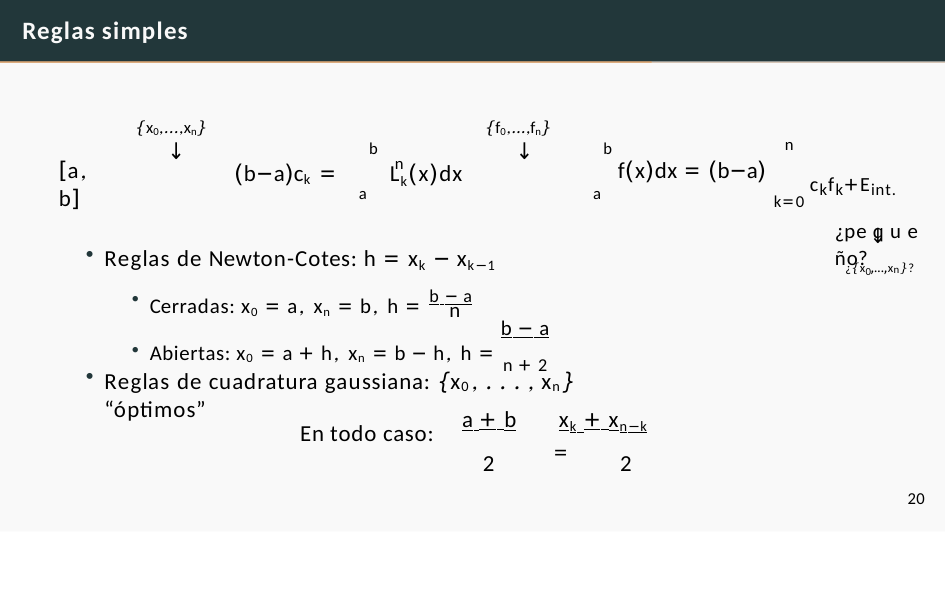

# Reglas simples

{x0,...,xn}

{f0,...,fn}

n

↓
↓
b
b
n
[a, b]
(b−a)ck =	Lk(x)dx
f(x)dx = (b−a)
ckfk+Eint.
a
a
k=0
¿pe q u e ño?
↓
¿{x0,...,xn}?
Reglas de Newton-Cotes: h = xk  − xk−1
Cerradas: x0  = a, xn  = b, h = b − a
n
b − a
Abiertas: x0  = a + h, xn  = b − h, h = n + 2
Reglas de cuadratura gaussiana: {x0, . . . , xn} “óptimos”
a + b	xk  + xn−k
2	=	2
En todo caso:
20